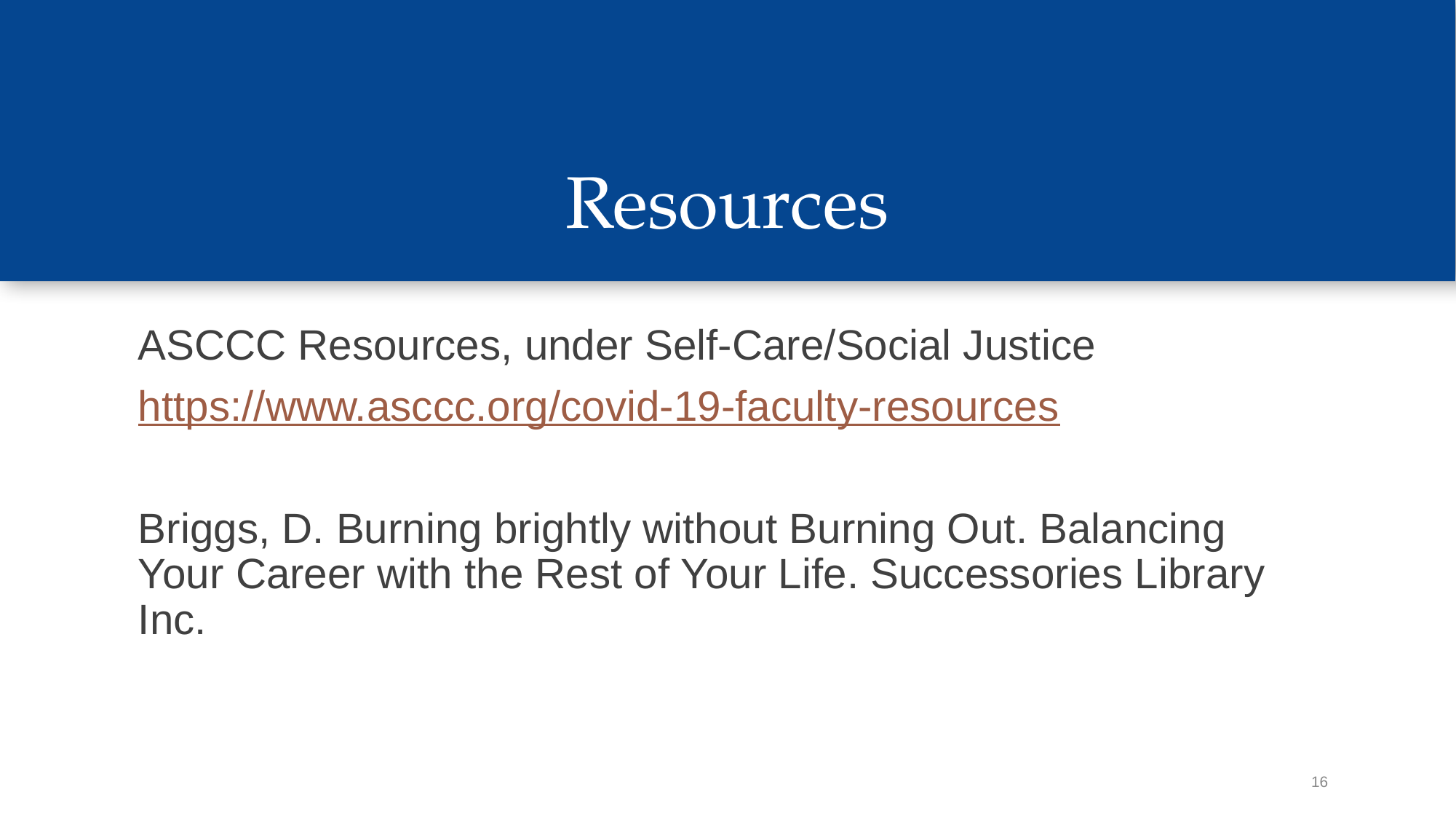

# Resources
ASCCC Resources, under Self-Care/Social Justice
https://www.asccc.org/covid-19-faculty-resources

Briggs, D. Burning brightly without Burning Out. Balancing Your Career with the Rest of Your Life. Successories Library Inc.
16